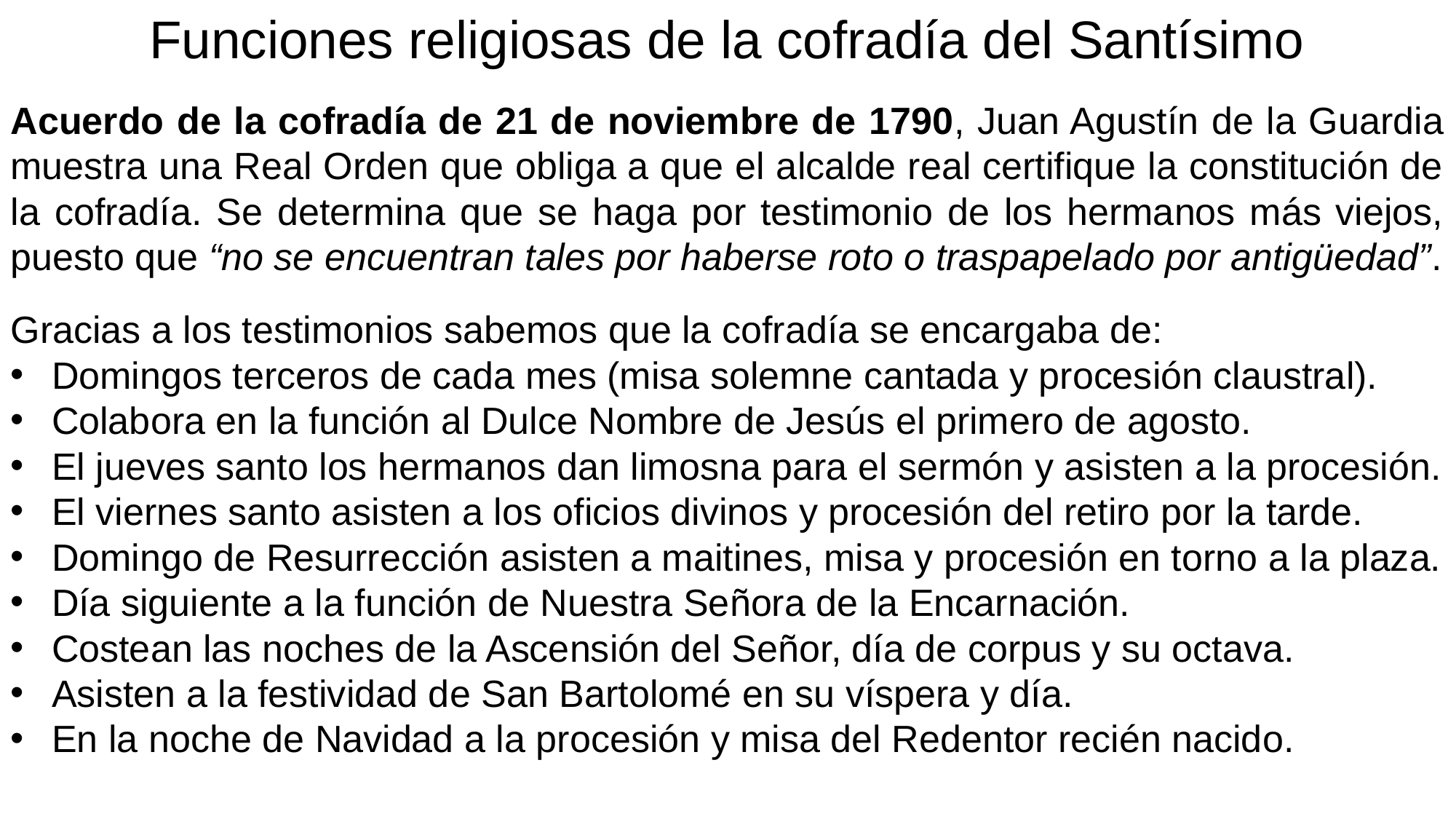

Funciones religiosas de la cofradía del Santísimo

Acuerdo de la cofradía de 21 de noviembre de 1790, Juan Agustín de la Guardia muestra una Real Orden que obliga a que el alcalde real certifique la constitución de la cofradía. Se determina que se haga por testimonio de los hermanos más viejos, puesto que “no se encuentran tales por haberse roto o traspapelado por antigüedad”.

Gracias a los testimonios sabemos que la cofradía se encargaba de:
Domingos terceros de cada mes (misa solemne cantada y procesión claustral).
Colabora en la función al Dulce Nombre de Jesús el primero de agosto.
El jueves santo los hermanos dan limosna para el sermón y asisten a la procesión.
El viernes santo asisten a los oficios divinos y procesión del retiro por la tarde.
Domingo de Resurrección asisten a maitines, misa y procesión en torno a la plaza.
Día siguiente a la función de Nuestra Señora de la Encarnación.
Costean las noches de la Ascensión del Señor, día de corpus y su octava.
Asisten a la festividad de San Bartolomé en su víspera y día.
En la noche de Navidad a la procesión y misa del Redentor recién nacido.